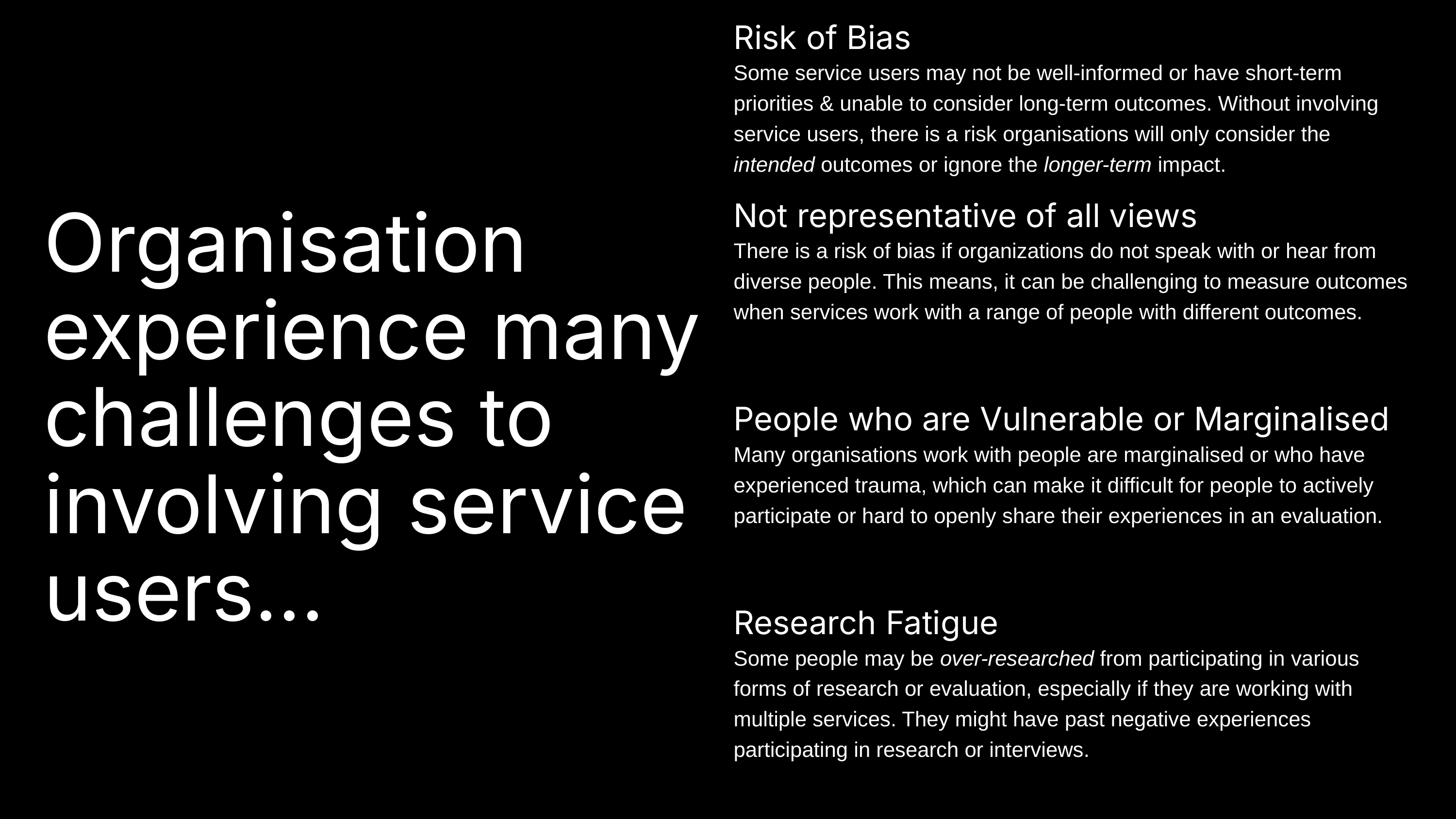

Risk of Bias
Some service users may not be well-informed or have short-term priorities & unable to consider long-term outcomes. Without involving service users, there is a risk organisations will only consider the intended outcomes or ignore the longer-term impact.
Not representative of all views

There is a risk of bias if organizations do not speak with or hear from diverse people. This means, it can be challenging to measure outcomes when services work with a range of people with different outcomes.
Organisation experience many challenges to involving service users…
People who are Vulnerable or Marginalised
Many organisations work with people are marginalised or who have experienced trauma, which can make it difficult for people to actively participate or hard to openly share their experiences in an evaluation.
Research Fatigue
Some people may be over-researched from participating in various forms of research or evaluation, especially if they are working with multiple services. They might have past negative experiences participating in research or interviews.